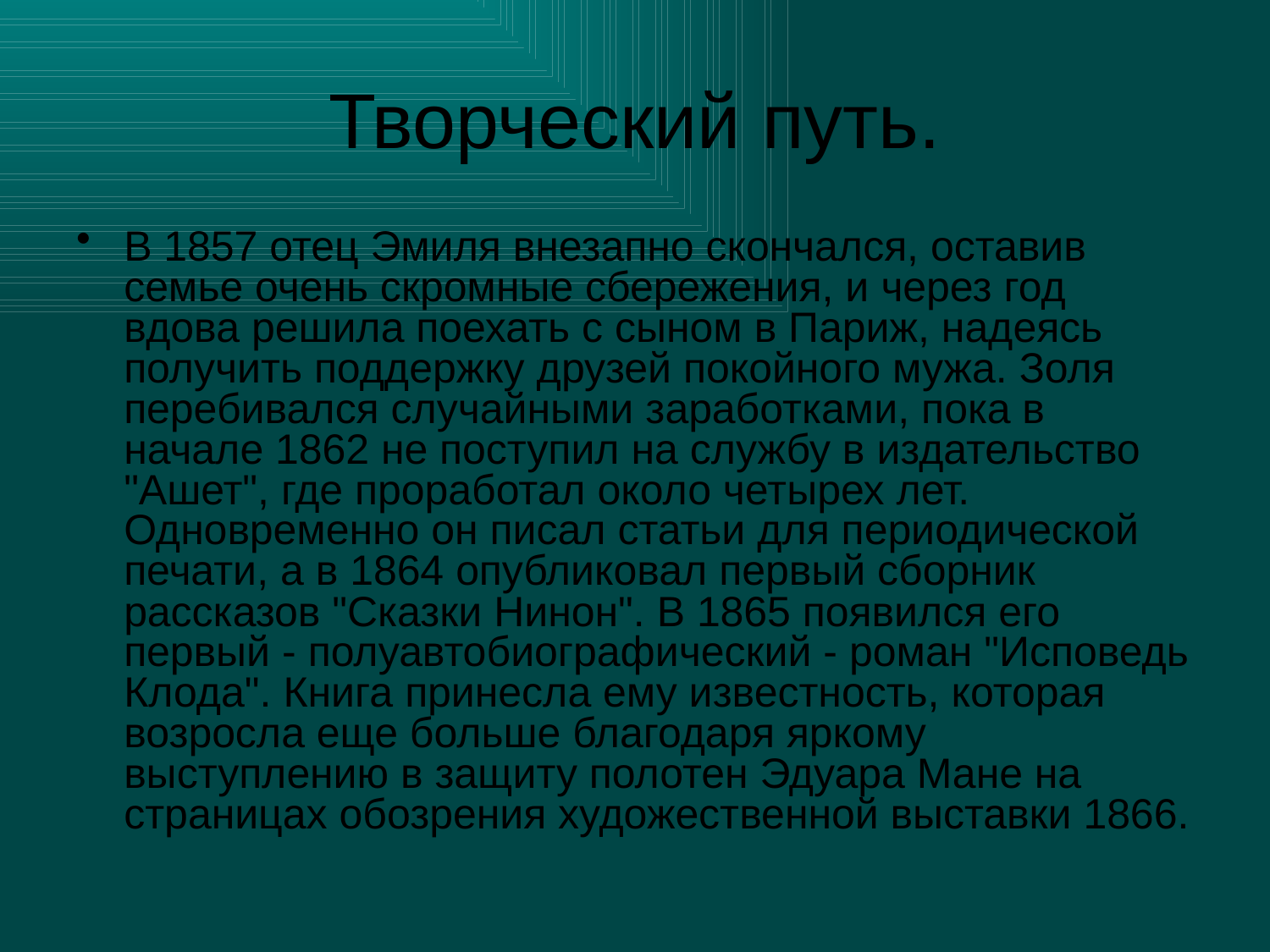

# Творческий путь.
В 1857 отец Эмиля внезапно скончался, оставив семье очень скромные сбережения, и через год вдова решила поехать с сыном в Париж, надеясь получить поддержку друзей покойного мужа. Золя перебивался случайными заработками, пока в начале 1862 не поступил на службу в издательство "Ашет", где проработал около четырех лет. Одновременно он писал статьи для периодической печати, а в 1864 опубликовал первый сборник рассказов "Сказки Нинон". В 1865 появился его первый - полуавтобиографический - роман "Исповедь Клода". Книга принесла ему известность, которая возросла еще больше благодаря яркому выступлению в защиту полотен Эдуара Мане на страницах обозрения художественной выставки 1866.